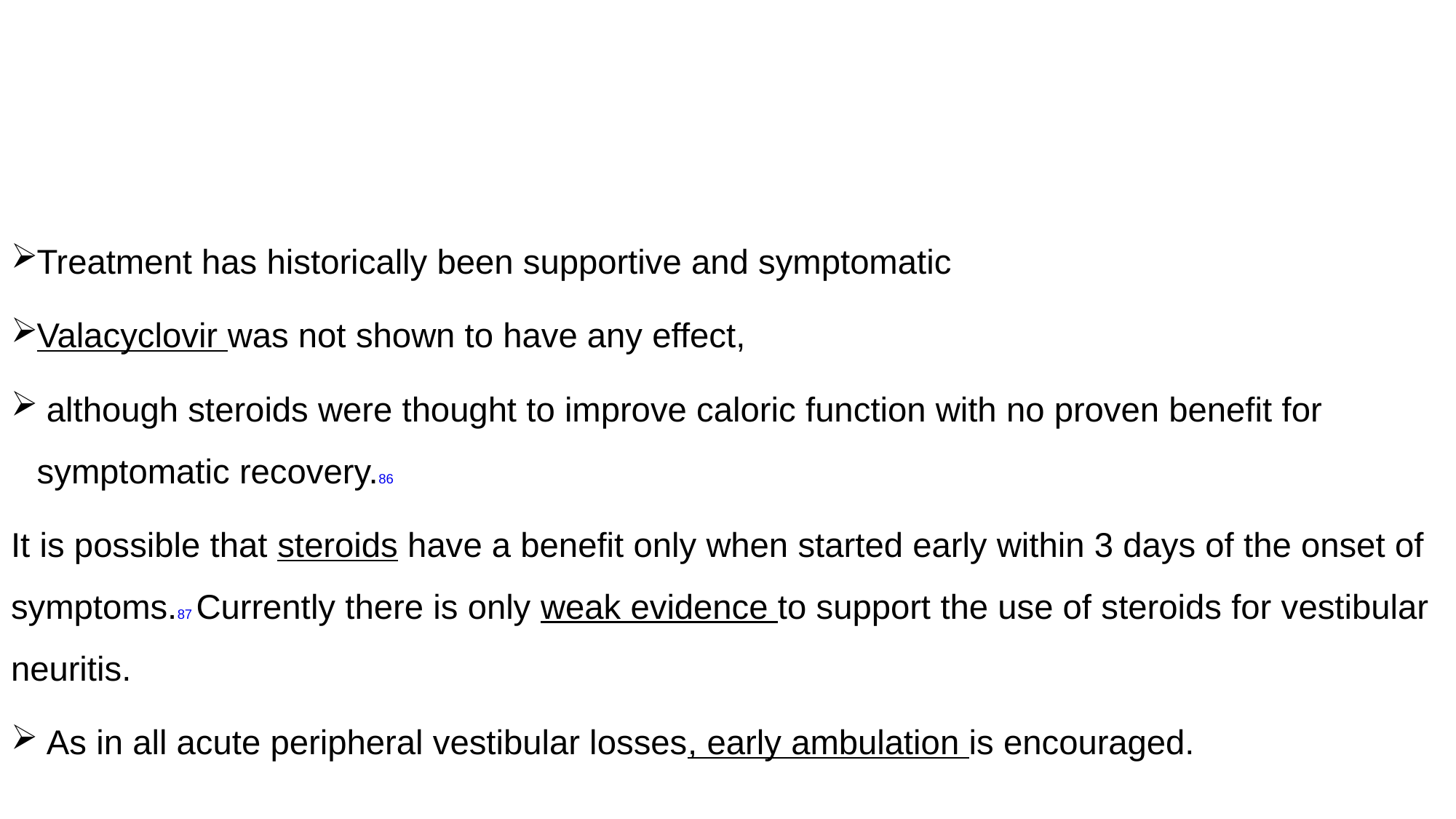

#
Treatment has historically been supportive and symptomatic
Valacyclovir was not shown to have any effect,
 although steroids were thought to improve caloric function with no proven benefit for symptomatic recovery.86
It is possible that steroids have a benefit only when started early within 3 days of the onset of symptoms.87 Currently there is only weak evidence to support the use of steroids for vestibular neuritis.
 As in all acute peripheral vestibular losses, early ambulation is encouraged.